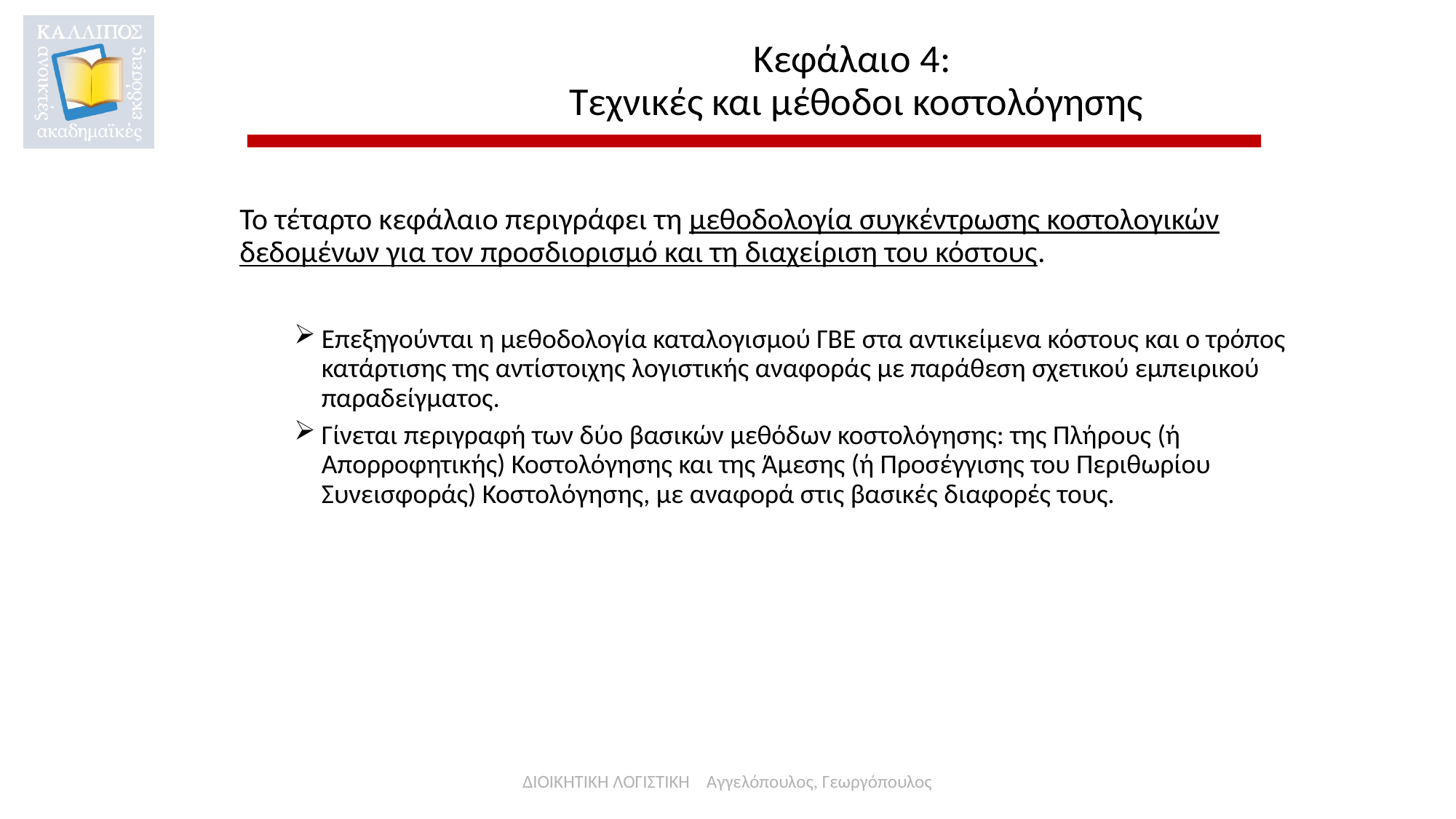

# Κεφάλαιο 4: Τεχνικές και μέθοδοι κοστολόγησης
Το τέταρτο κεφάλαιο περιγράφει τη μεθοδολογία συγκέντρωσης κοστολογικών δεδομένων για τον προσδιορισμό και τη διαχείριση του κόστους.

Επεξηγούνται η μεθοδολογία καταλογισμού ΓΒΕ στα αντικείμενα κόστους και ο τρόπος κατάρτισης της αντίστοιχης λογιστικής αναφοράς με παράθεση σχετικού εμπειρικού παραδείγματος.
Γίνεται περιγραφή των δύο βασικών μεθόδων κοστολόγησης: της Πλήρους (ή Απορροφητικής) Κοστολόγησης και της Άμεσης (ή Προσέγγισης του Περιθωρίου Συνεισφοράς) Κοστολόγησης, με αναφορά στις βασικές διαφορές τους.
ΔΙΟΙΚΗΤΙΚΗ ΛΟΓΙΣΤΙΚΗ    Αγγελόπουλος, Γεωργόπουλος